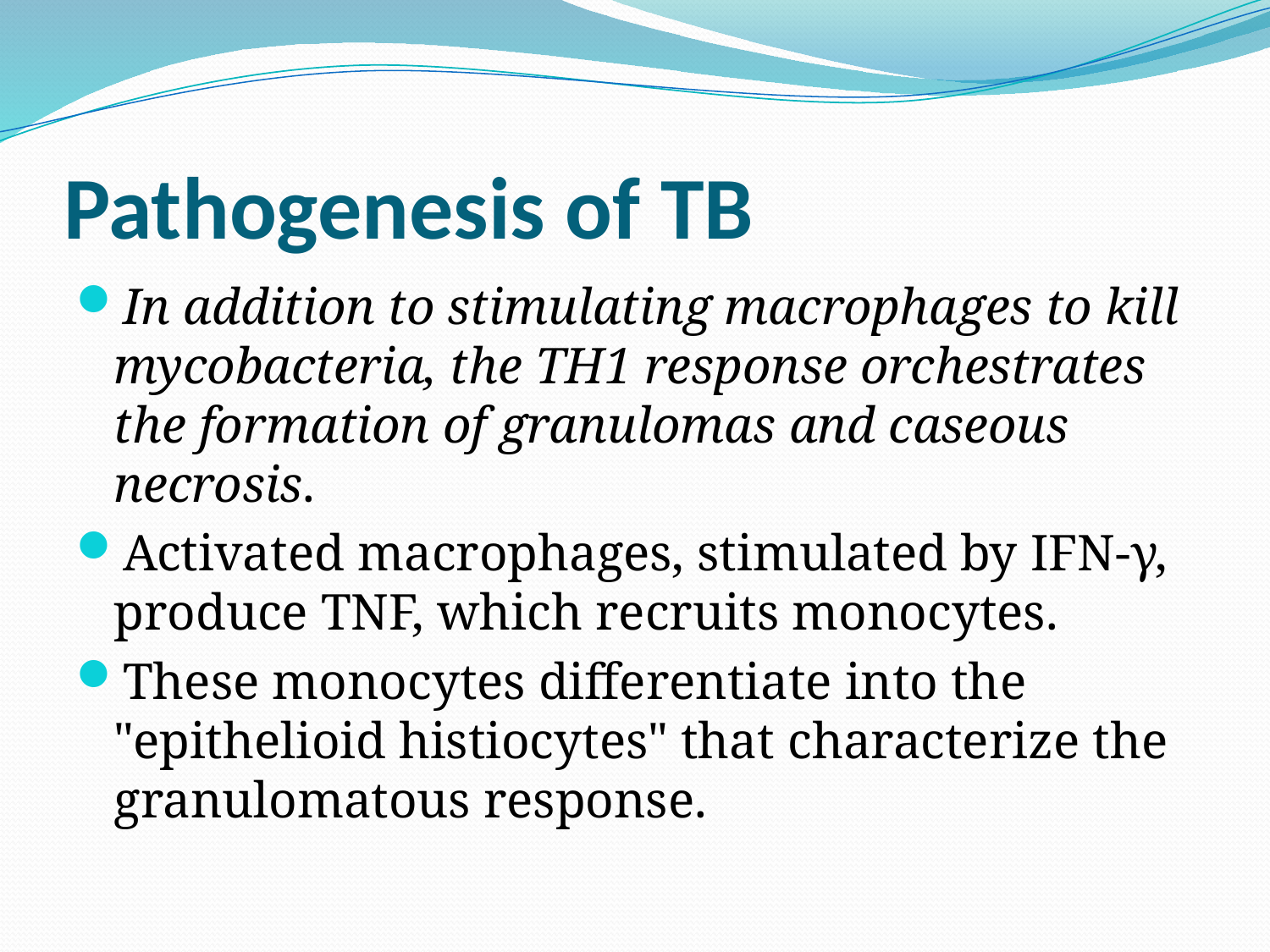

# Pathogenesis of TB
In addition to stimulating macrophages to kill mycobacteria, the TH1 response orchestrates the formation of granulomas and caseous necrosis.
Activated macrophages, stimulated by IFN-γ, produce TNF, which recruits monocytes.
These monocytes differentiate into the "epithelioid histiocytes" that characterize the granulomatous response.